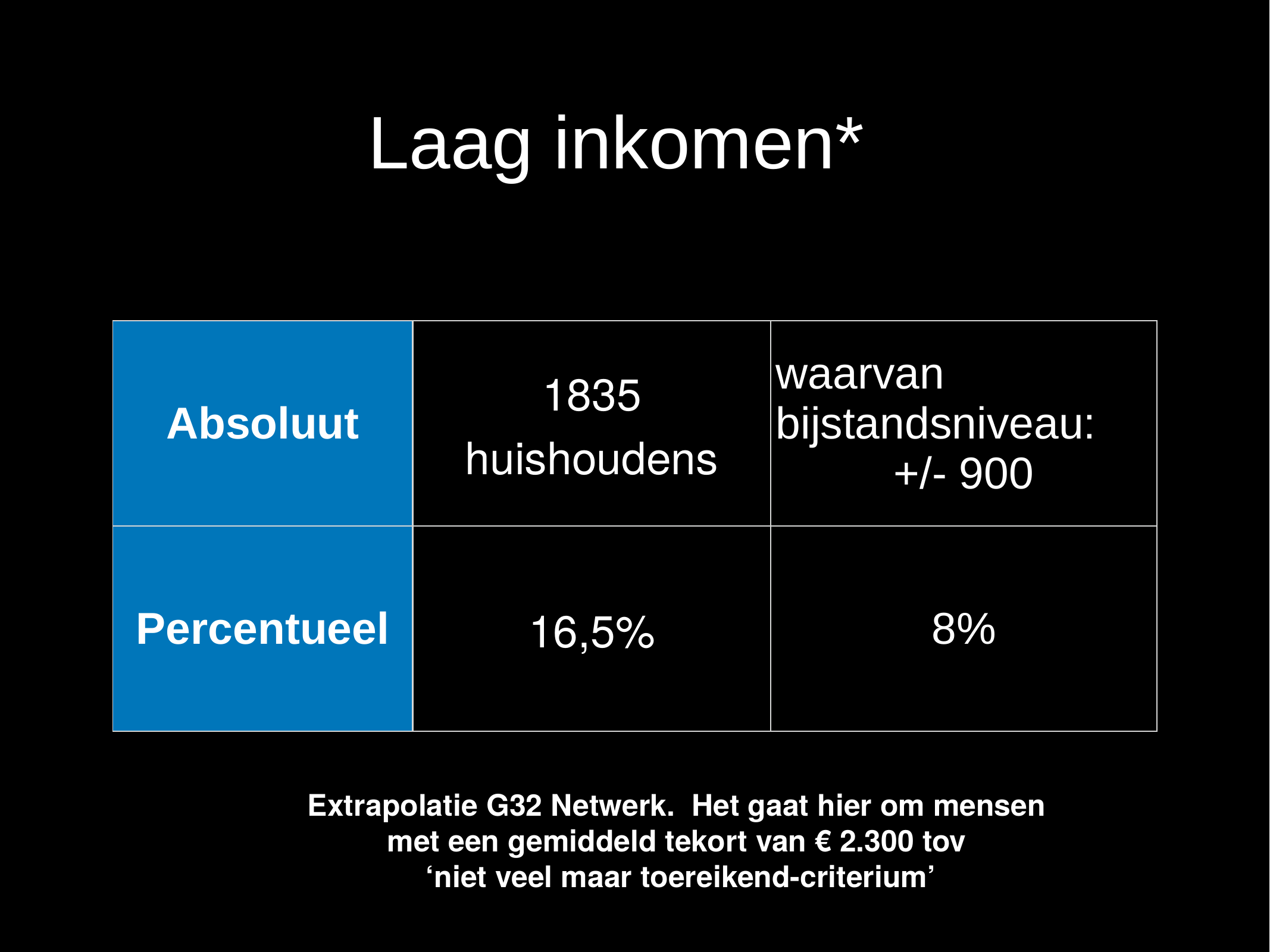

# Laag inkomen*
| Absoluut | 1835 huishoudens | waarvan bijstandsniveau: +/- 900 |
| --- | --- | --- |
| Percentueel | 16,5% | 8% |
Extrapolatie G32 Netwerk.  Het gaat hier om mensen
met een gemiddeld tekort van € 2.300 tov
‘niet veel maar toereikend-criterium’

* Extrapolatie